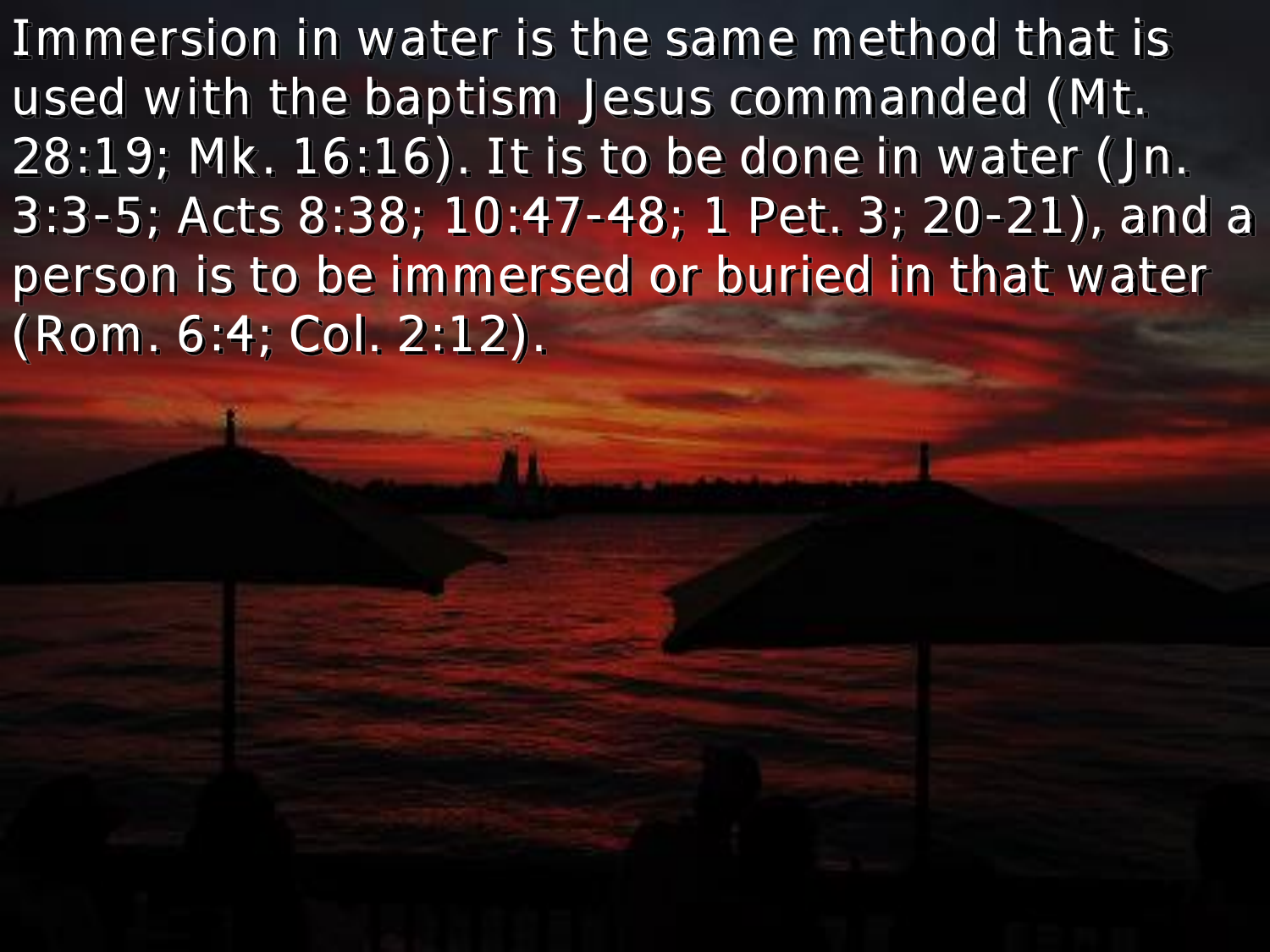

Immersion in water is the same method that is used with the baptism Jesus commanded (Mt. 28:19; Mk. 16:16). It is to be done in water (Jn. 3:3-5; Acts 8:38; 10:47-48; 1 Pet. 3; 20-21), and a person is to be immersed or buried in that water (Rom. 6:4; Col. 2:12).